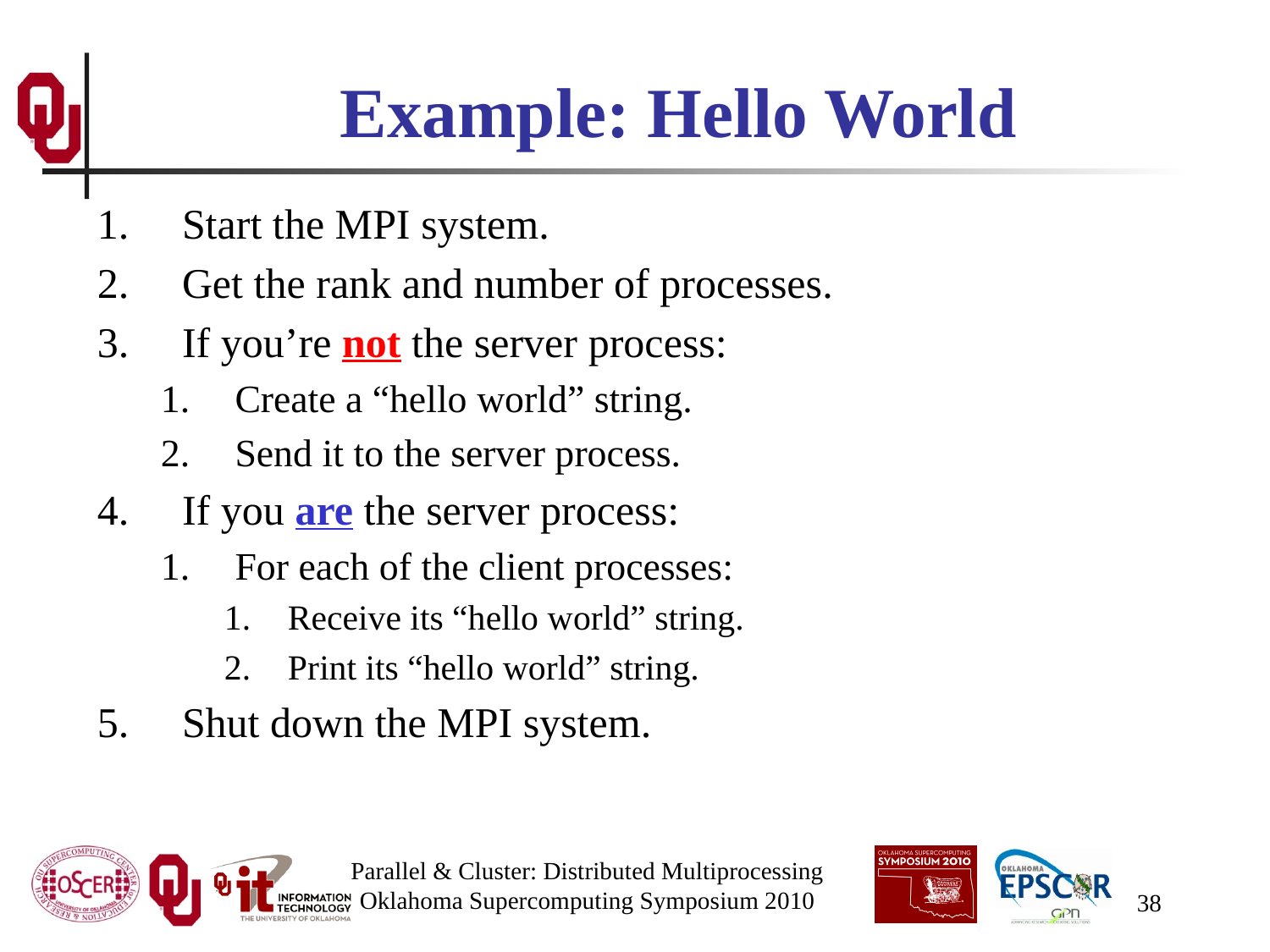

# Example: Hello World
Start the MPI system.
Get the rank and number of processes.
If you’re not the server process:
Create a “hello world” string.
Send it to the server process.
If you are the server process:
For each of the client processes:
Receive its “hello world” string.
Print its “hello world” string.
Shut down the MPI system.
Parallel & Cluster: Distributed Multiprocessing
Oklahoma Supercomputing Symposium 2010
38